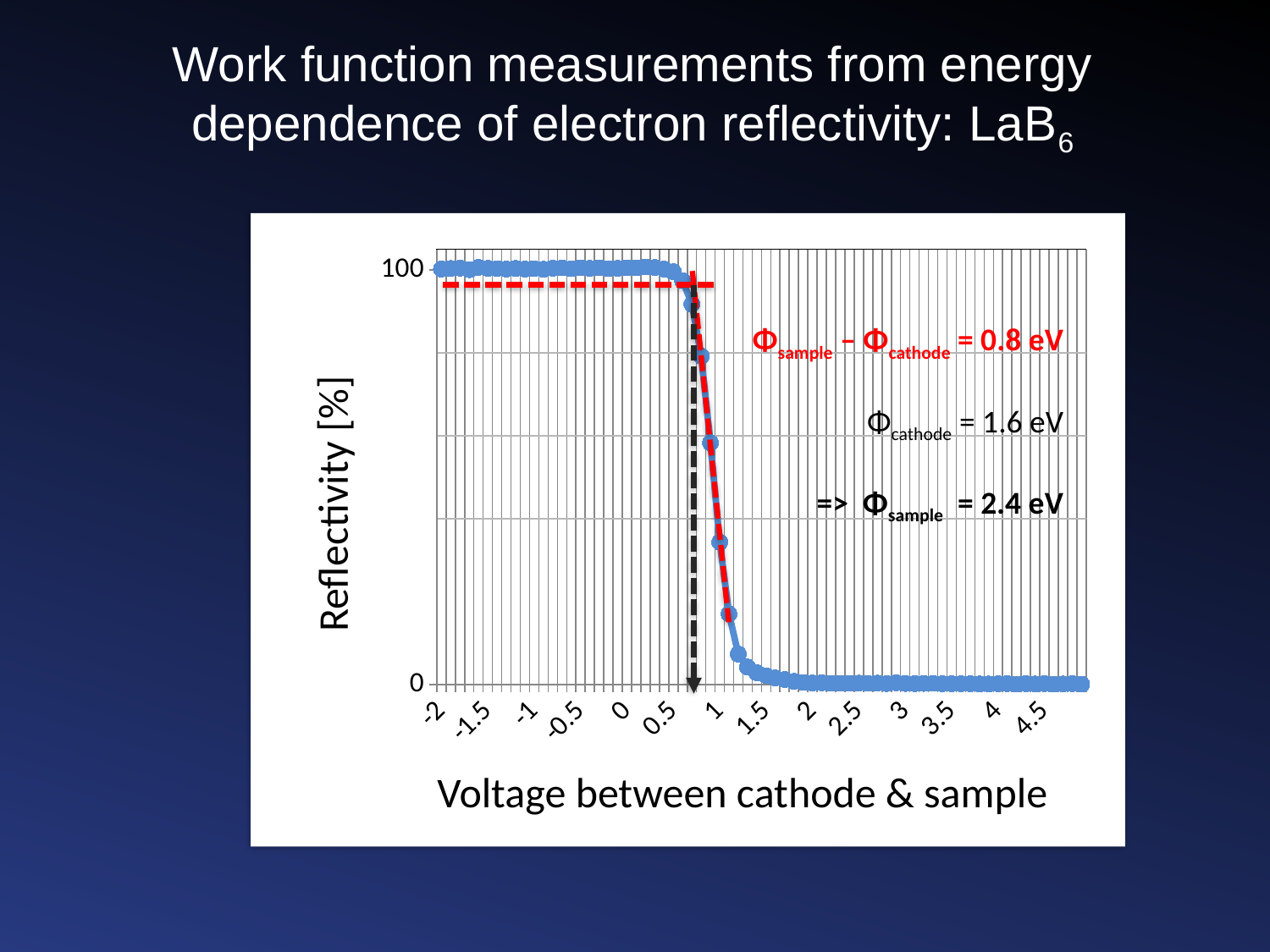

Work function measurements from energy dependence of electron reflectivity: LaB6

### Chart

| Category |  |
|---|---|
| -2.0 | 100.2187845519235 |
| -1.9 | 100.3486864953364 |
| -1.8 | 100.4616447069997 |
| -1.7 | 100.0741980409945 |
| -1.6 | 100.6158326659201 |
| -1.5 | 100.3882218694185 |
| -1.4 | 100.3340019278201 |
| -1.3 | 100.2255620446233 |
| -1.2 | 100.3582879433277 |
| -1.1 | 100.2120070592237 |
| -1.0 | 100.3102807033708 |
| -0.899999999999999 | 100.1707773119667 |
| -0.8 | 100.4362291093754 |
| -0.7 | 100.4915786330905 |
| -0.6 | 100.2984200911462 |
| -0.5 | 100.5311140071726 |
| -0.399999999999999 | 100.3887866604768 |
| -0.3 | 100.5209477681229 |
| -0.199999999999999 | 100.3317427635869 |
| -0.0999999999999996 | 100.3876570783602 |
| 0.0 | 100.5260308876478 |
| 0.100000000000001 | 100.5040040363734 |
| 0.2 | 100.6999865336092 |
| 0.300000000000001 | 100.5734733365464 |
| 0.4 | 100.2170901787486 |
| 0.5 | 99.56588608850961 |
| 0.6 | 97.44566045558923 |
| 0.7 | 91.7486130503501 |
| 0.800000000000001 | 79.21815863053894 |
| 0.9 | 58.30959365165992 |
| 1.0 | 34.30484409108949 |
| 1.100000000000001 | 17.01320104966972 |
| 1.2 | 7.342848549173586 |
| 1.300000000000001 | 4.23480335525756 |
| 1.4 | 2.820001754174582 |
| 1.5 | 2.127003125620161 |
| 1.6 | 1.574637470586566 |
| 1.7 | 1.191144341989625 |
| 1.800000000000001 | 0.753996062852607 |
| 1.9 | 0.503793624018373 |
| 2.0 | 0.335485888640037 |
| 2.100000000000001 | 0.397612905054858 |
| 2.2 | 0.290867395033028 |
| 2.300000000000001 | 0.274488454341846 |
| 2.4 | 0.256979931534034 |
| 2.5 | 0.323625276415389 |
| 2.6 | 0.260933468942252 |
| 2.7 | 0.318542156890539 |
| 2.800000000000001 | 0.236647453434637 |
| 2.9 | 0.413427054687721 |
| 3.0 | 0.245119319309385 |
| 3.1 | 0.21010227369376 |
| 3.200000000000001 | 0.247378483542654 |
| 3.300000000000001 | 0.255285558359084 |
| 3.4 | 0.193158541944263 |
| 3.5 | 0.166048571145067 |
| 3.6 | 0.181297929719614 |
| 3.700000000000001 | 0.206713527343861 |
| 3.800000000000001 | 0.118041331188163 |
| 3.9 | 0.112393420604994 |
| 4.0 | 0.168307735378336 |
| 4.1 | 0.215750184276924 |
| 4.200000000000001 | 0.091496151447282 |
| 4.300000000000001 | 0.194852915119212 |
| 4.4 | 0.114087793779944 |
| 4.5 | 0.199936034644062 |
| 4.6 | 0.0621270164148212 |
| 4.700000000000001 | 0.115782166954894 |
| 4.800000000000001 | 0.195417706177528 |
| 4.9 | 0.0553495237150222 |
Φsample – Φcathode = 0.8 eV

Φcathode = 1.6 eV

=>  Φsample  = 2.4 eV

Reflectivity [%]
Voltage between cathode & sample